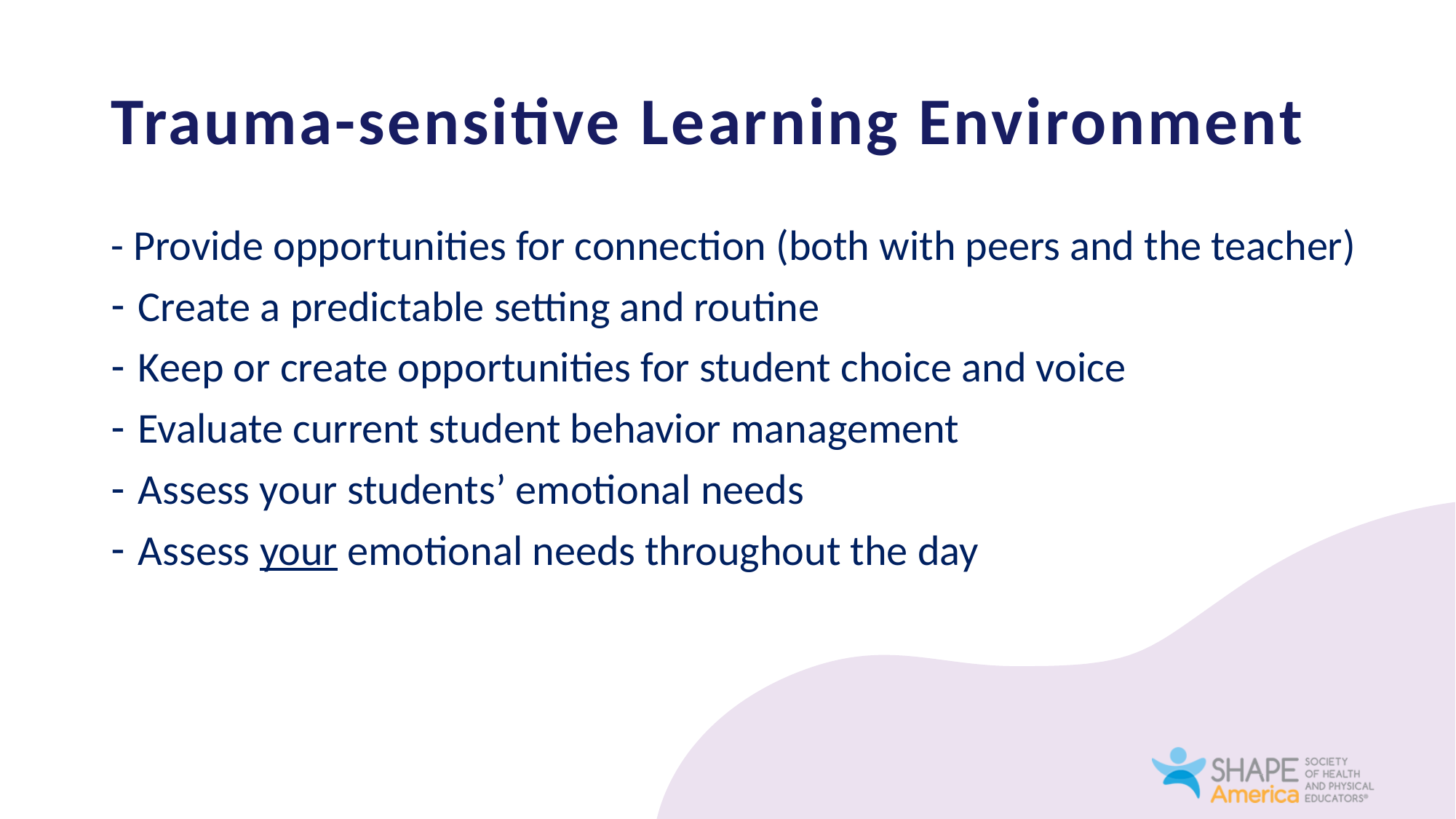

# Trauma-sensitive Learning Environment
- Provide opportunities for connection (both with peers and the teacher)
Create a predictable setting and routine
Keep or create opportunities for student choice and voice
Evaluate current student behavior management
Assess your students’ emotional needs
Assess your emotional needs throughout the day